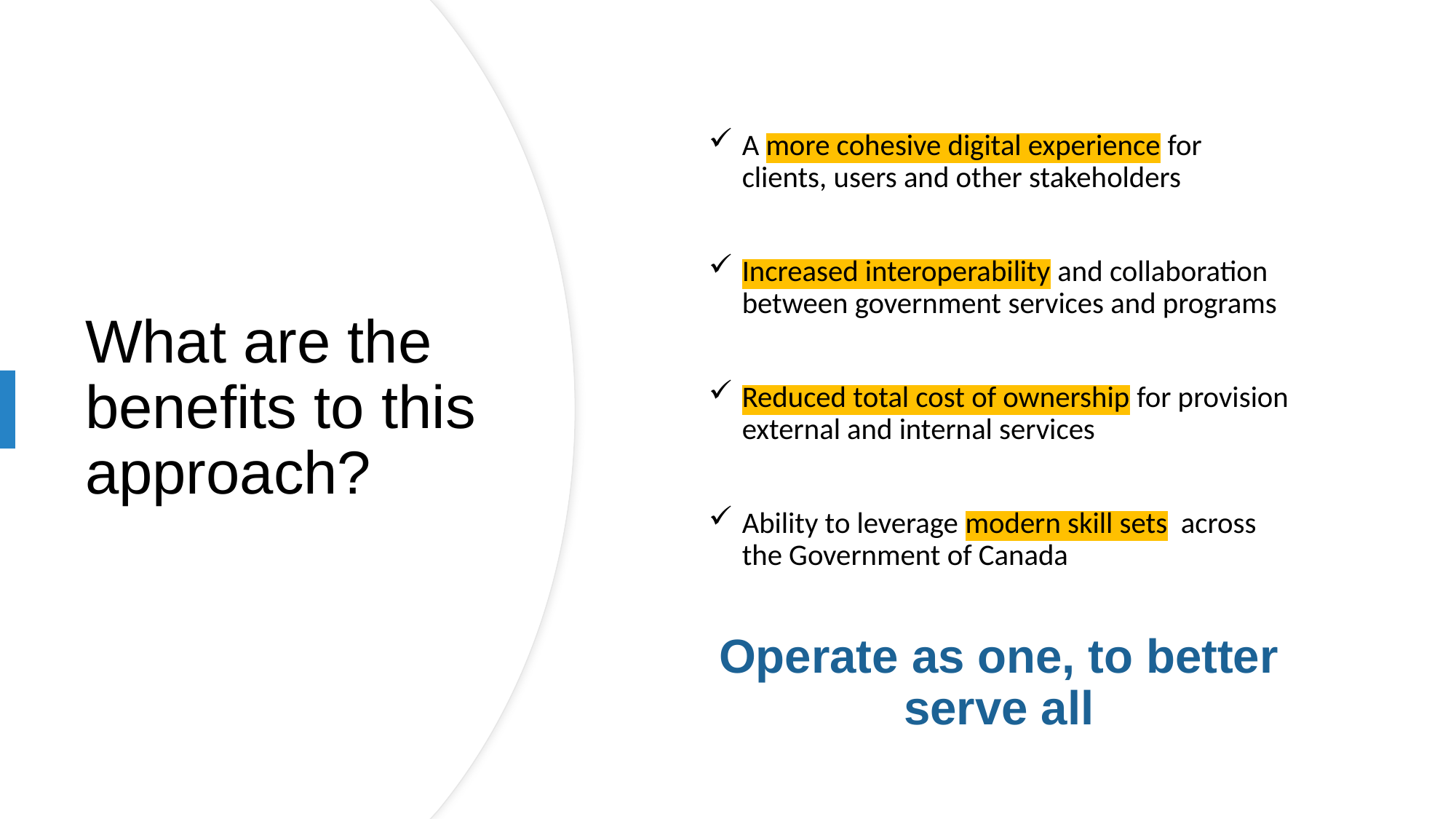

A more cohesive digital experience for clients, users and other stakeholders

Increased interoperability and collaboration between government services and programs

Reduced total cost of ownership for provision external and internal services

Ability to leverage modern skill sets  across the Government of Canada

Operate as one, to better serve all
# What are the benefits to this approach?